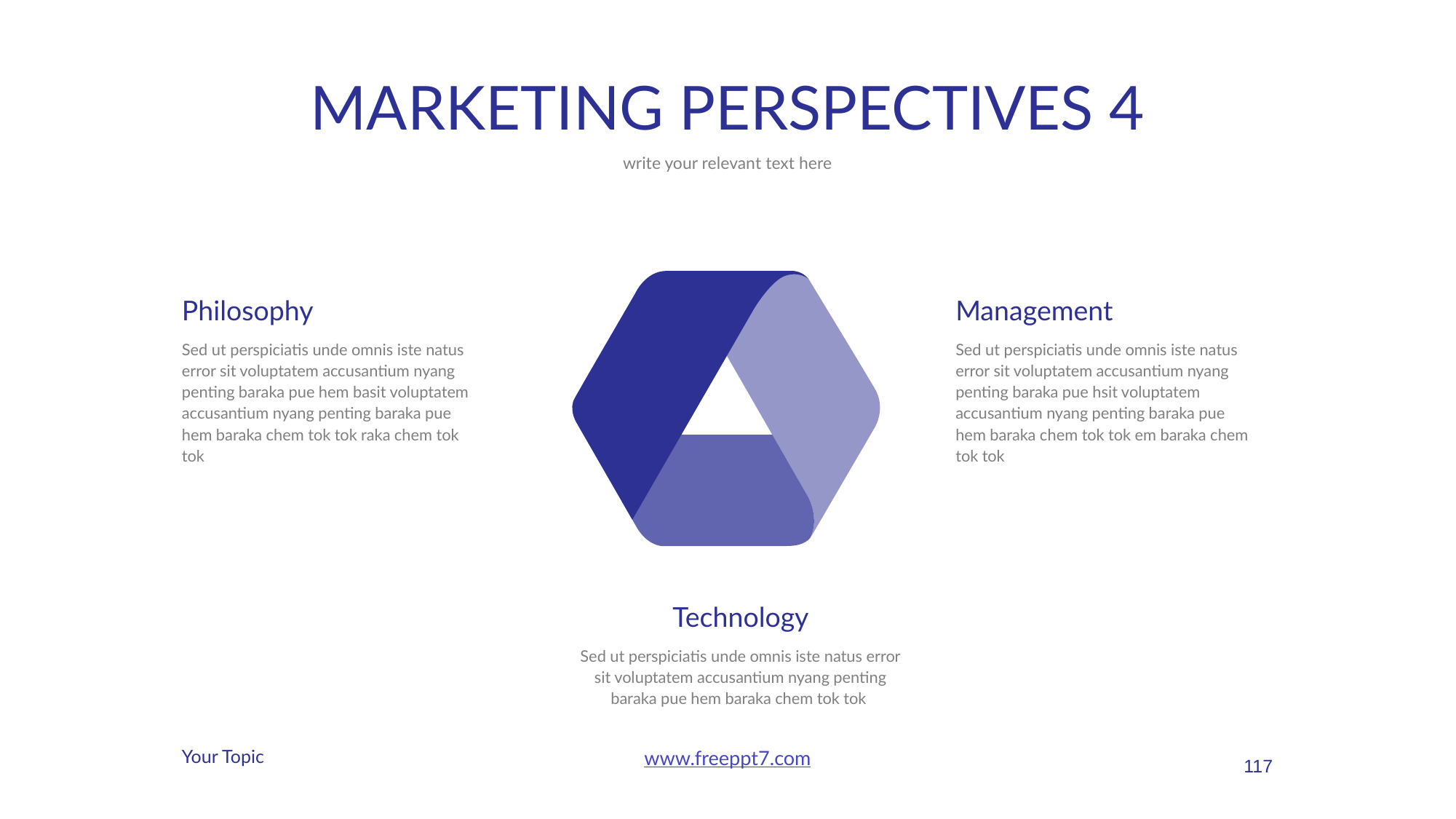

# MARKETING PERSPECTIVES 4
write your relevant text here

Philosophy
Management
Sed ut perspiciatis unde omnis iste natus error sit voluptatem accusantium nyang penting baraka pue hem basit voluptatem accusantium nyang penting baraka pue hem baraka chem tok tok raka chem tok tok
Sed ut perspiciatis unde omnis iste natus error sit voluptatem accusantium nyang penting baraka pue hsit voluptatem accusantium nyang penting baraka pue hem baraka chem tok tok em baraka chem tok tok

Technology
Sed ut perspiciatis unde omnis iste natus error sit voluptatem accusantium nyang penting baraka pue hem baraka chem tok tok
117